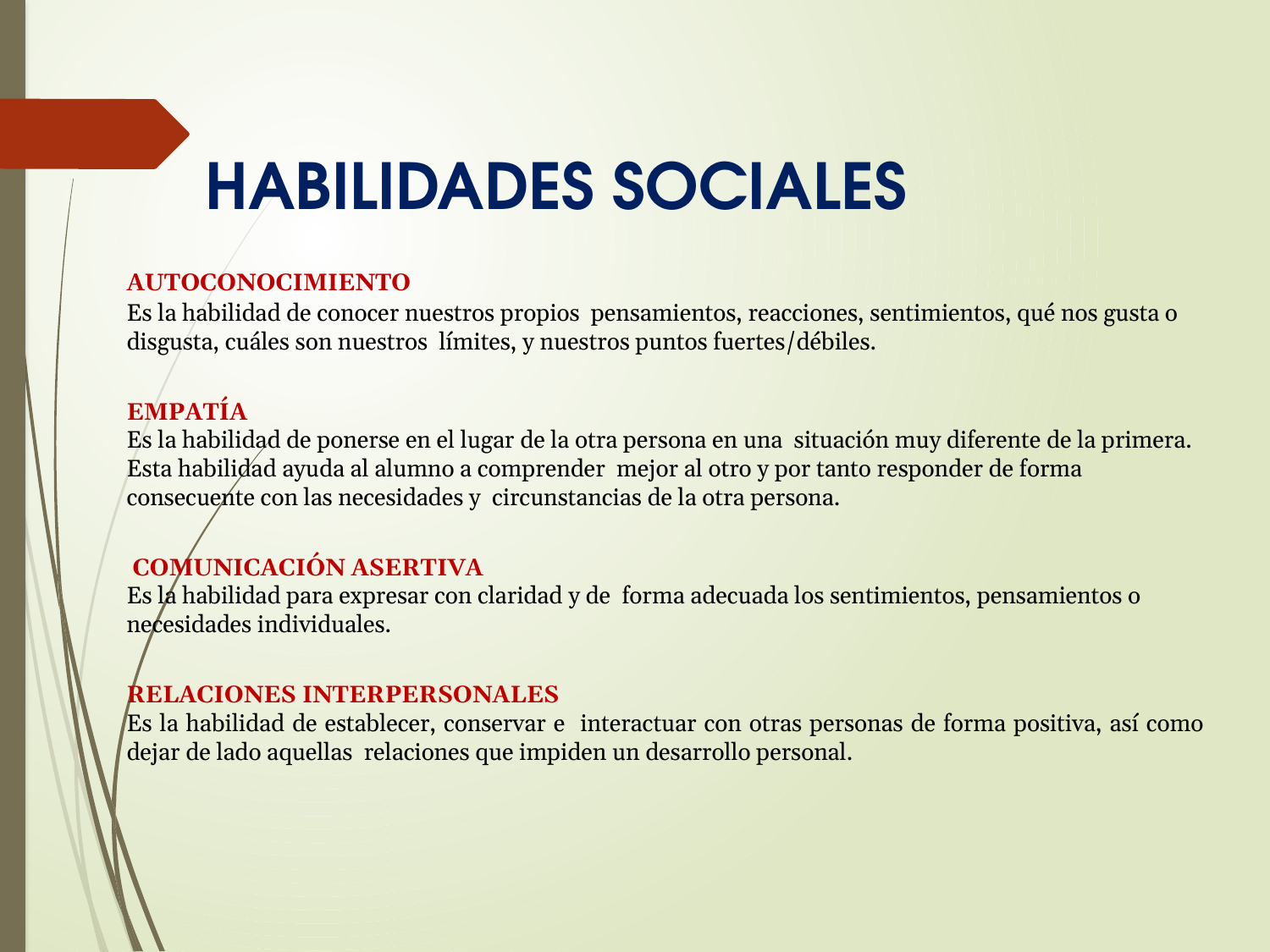

# HABILIDADES SOCIALES
AUTOCONOCIMIENTO
Es la habilidad de conocer nuestros propios  pensamientos, reacciones, sentimientos, qué nos gusta o disgusta, cuáles son nuestros  límites, y nuestros puntos fuertes/débiles.

EMPATÍA
Es la habilidad de ponerse en el lugar de la otra persona en una  situación muy diferente de la primera. Esta habilidad ayuda al alumno a comprender  mejor al otro y por tanto responder de forma consecuente con las necesidades y  circunstancias de la otra persona.

 COMUNICACIÓN ASERTIVA
Es la habilidad para expresar con claridad y de  forma adecuada los sentimientos, pensamientos o necesidades individuales.

RELACIONES INTERPERSONALES
Es la habilidad de establecer, conservar e  interactuar con otras personas de forma positiva, así como dejar de lado aquellas  relaciones que impiden un desarrollo personal.